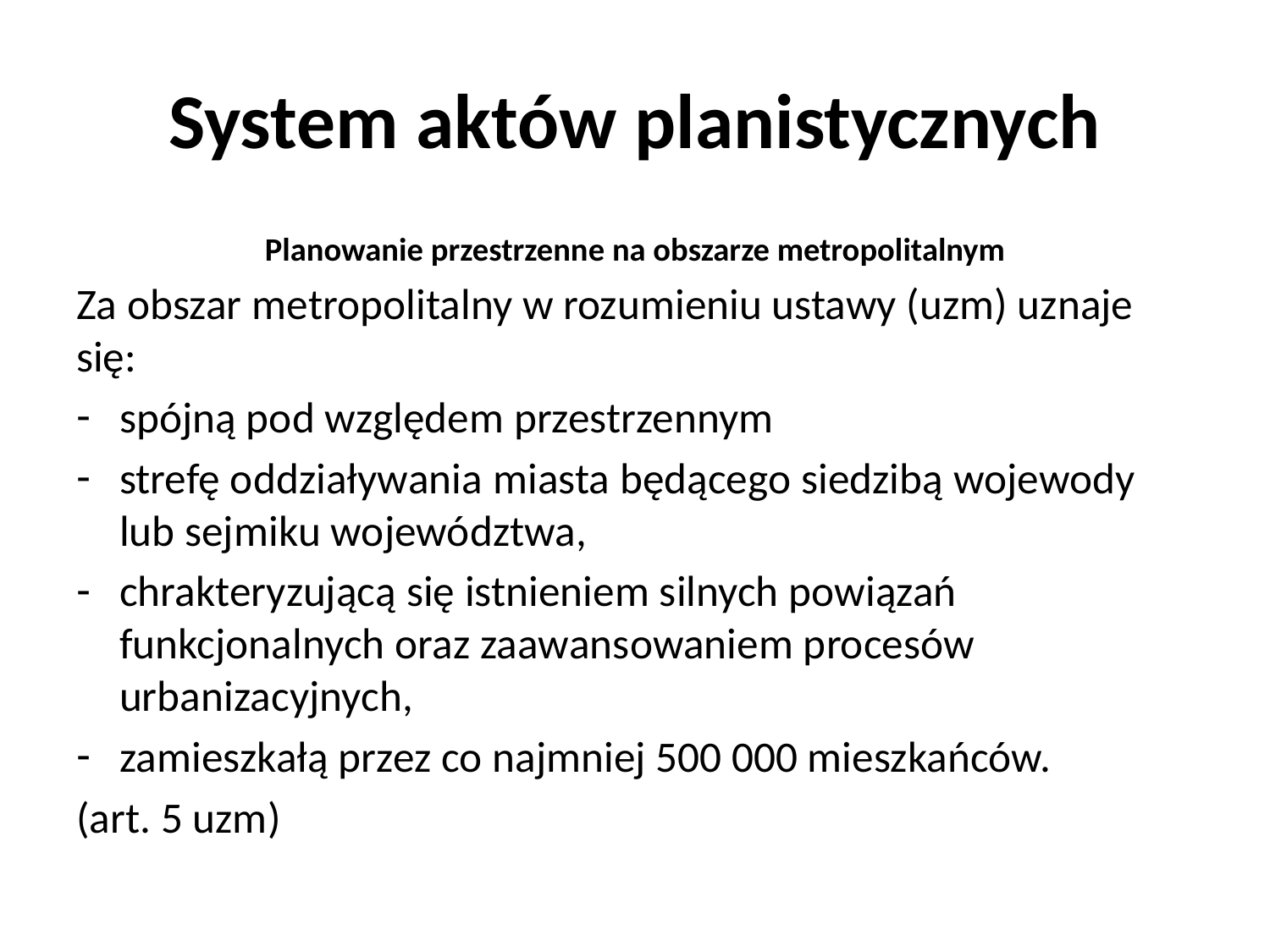

# System aktów planistycznych
Planowanie przestrzenne na obszarze metropolitalnym
Za obszar metropolitalny w rozumieniu ustawy (uzm) uznaje się:
spójną pod względem przestrzennym
strefę oddziaływania miasta będącego siedzibą wojewody lub sejmiku województwa,
chrakteryzującą się istnieniem silnych powiązań funkcjonalnych oraz zaawansowaniem procesów urbanizacyjnych,
zamieszkałą przez co najmniej 500 000 mieszkańców.
(art. 5 uzm)